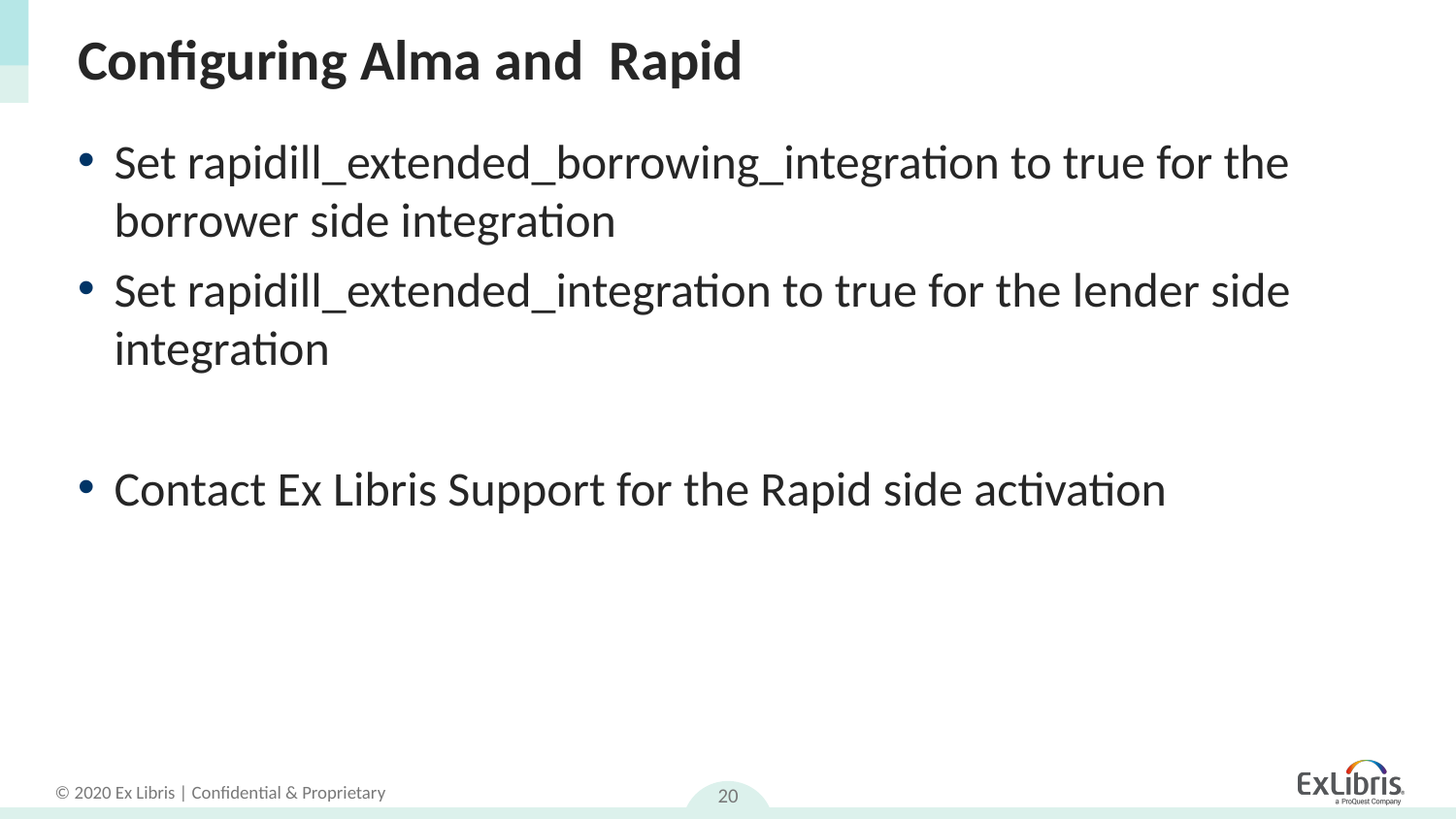

# Configuring Alma and  Rapid
Set rapidill_extended_borrowing_integration to true for the borrower side integration
Set rapidill_extended_integration to true for the lender side integration

Contact Ex Libris Support for the Rapid side activation
20